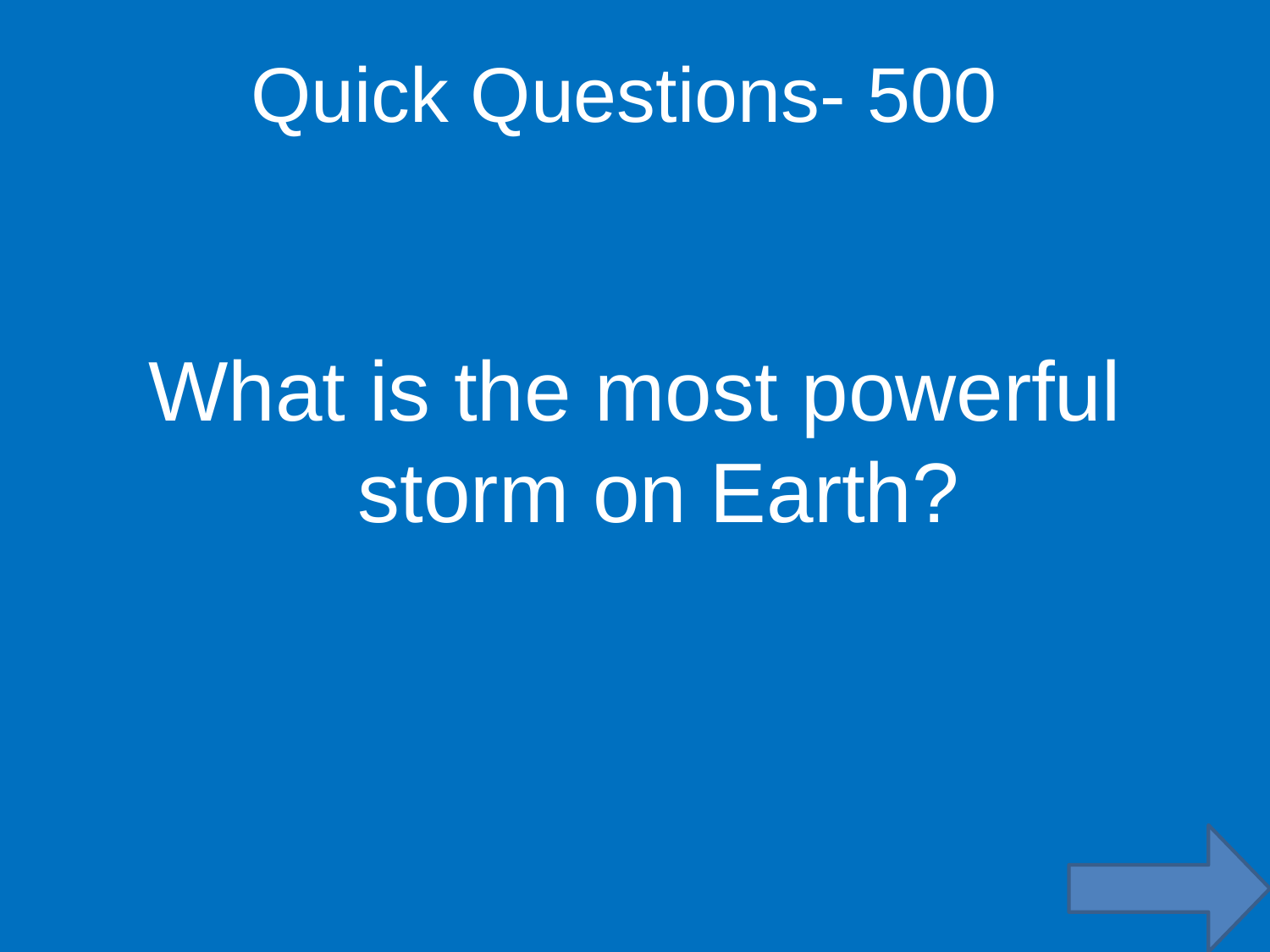

Quick Questions- 500

What is the most powerful storm on Earth?